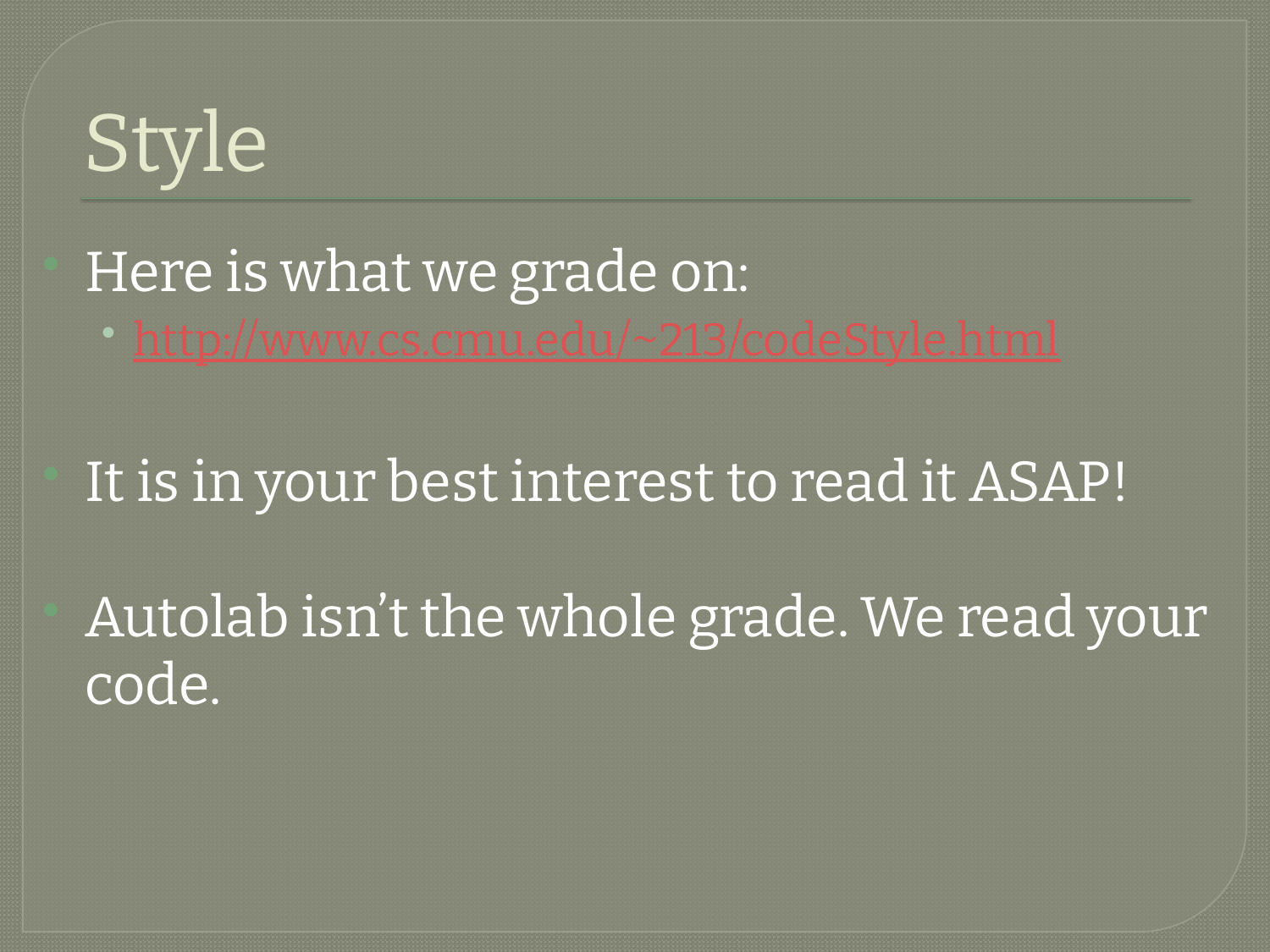

# Style
Here is what we grade on:
http://www.cs.cmu.edu/~213/codeStyle.html

It is in your best interest to read it ASAP!

Autolab isn’t the whole grade. We read your code.